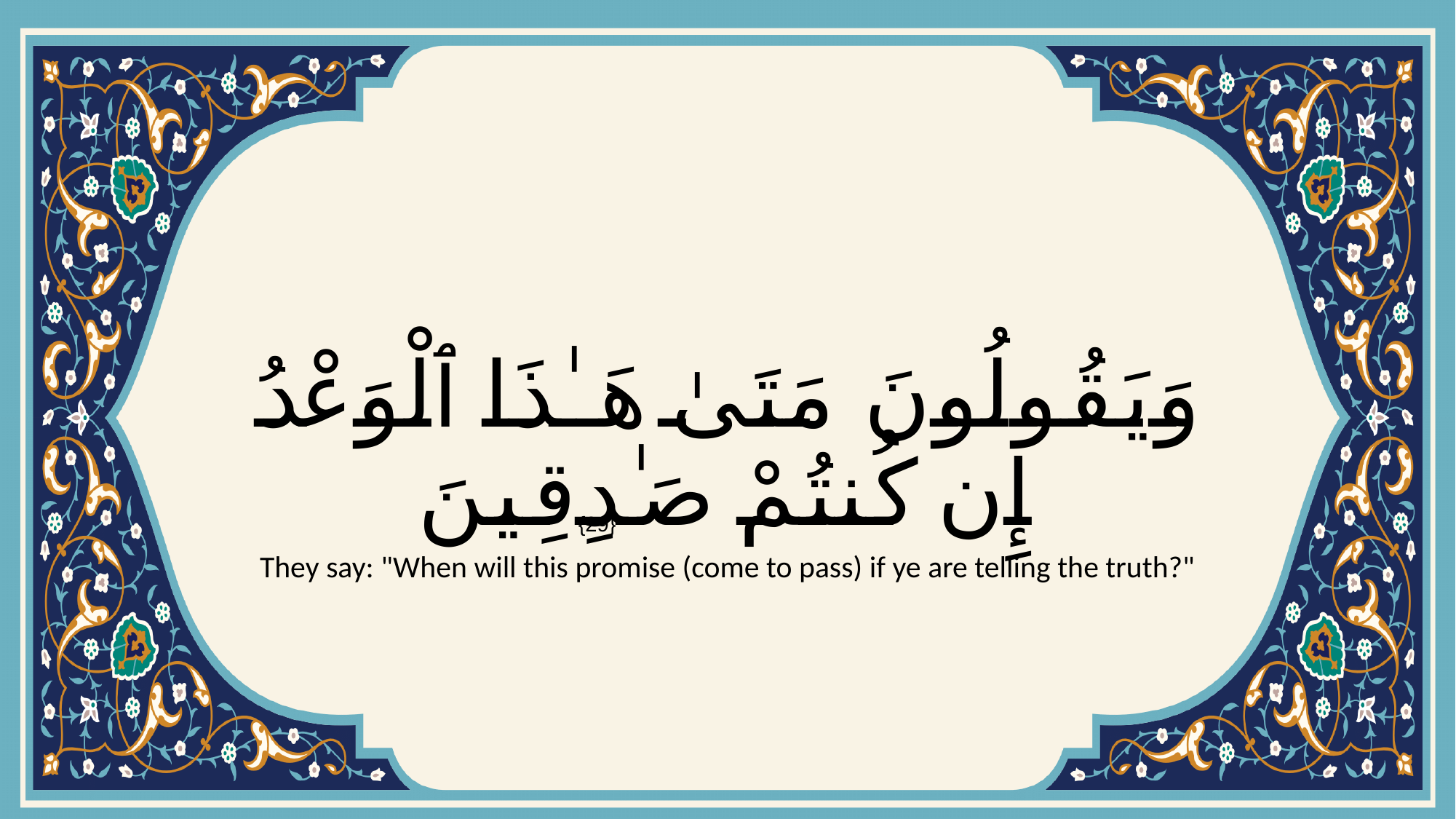

# وَيَقُولُونَ مَتَىٰ هَـٰذَا ٱلْوَعْدُ إِن كُنتُمْ صَـٰدِقِينَ
{29}
They say: "When will this promise (come to pass) if ye are telling the truth?"